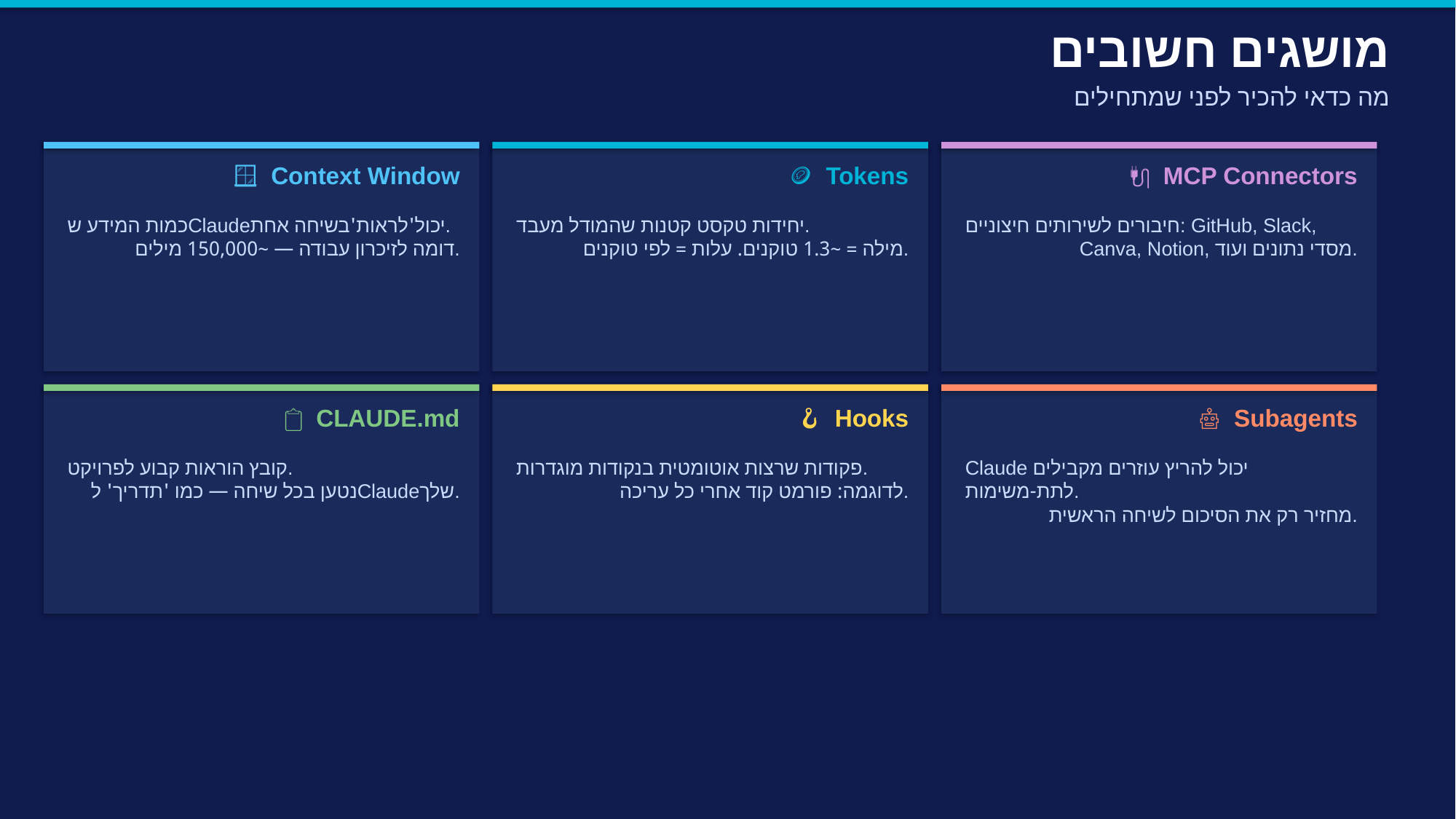

מושגים חשובים
מה כדאי להכיר לפני שמתחילים

🪟  Context Window
🪙  Tokens
🔌  MCP Connectors
כמות המידע שClaudeיכול'לראות'בשיחה אחת.
דומה לזיכרון עבודה — ~150,000 מילים.
יחידות טקסט קטנות שהמודל מעבד.
מילה = ~1.3 טוקנים. עלות = לפי טוקנים.
חיבורים לשירותים חיצוניים: GitHub, Slack,
Canva, Notion, מסדי נתונים ועוד.

📋  CLAUDE.md
🪝  Hooks
🤖  Subagents
קובץ הוראות קבוע לפרויקט.
נטען בכל שיחה — כמו 'תדריך' לClaudeשלך.
פקודות שרצות אוטומטית בנקודות מוגדרות.
לדוגמה: פורמט קוד אחרי כל עריכה.
Claude יכול להריץ עוזרים מקבילים לתת-משימות.
מחזיר רק את הסיכום לשיחה הראשית.